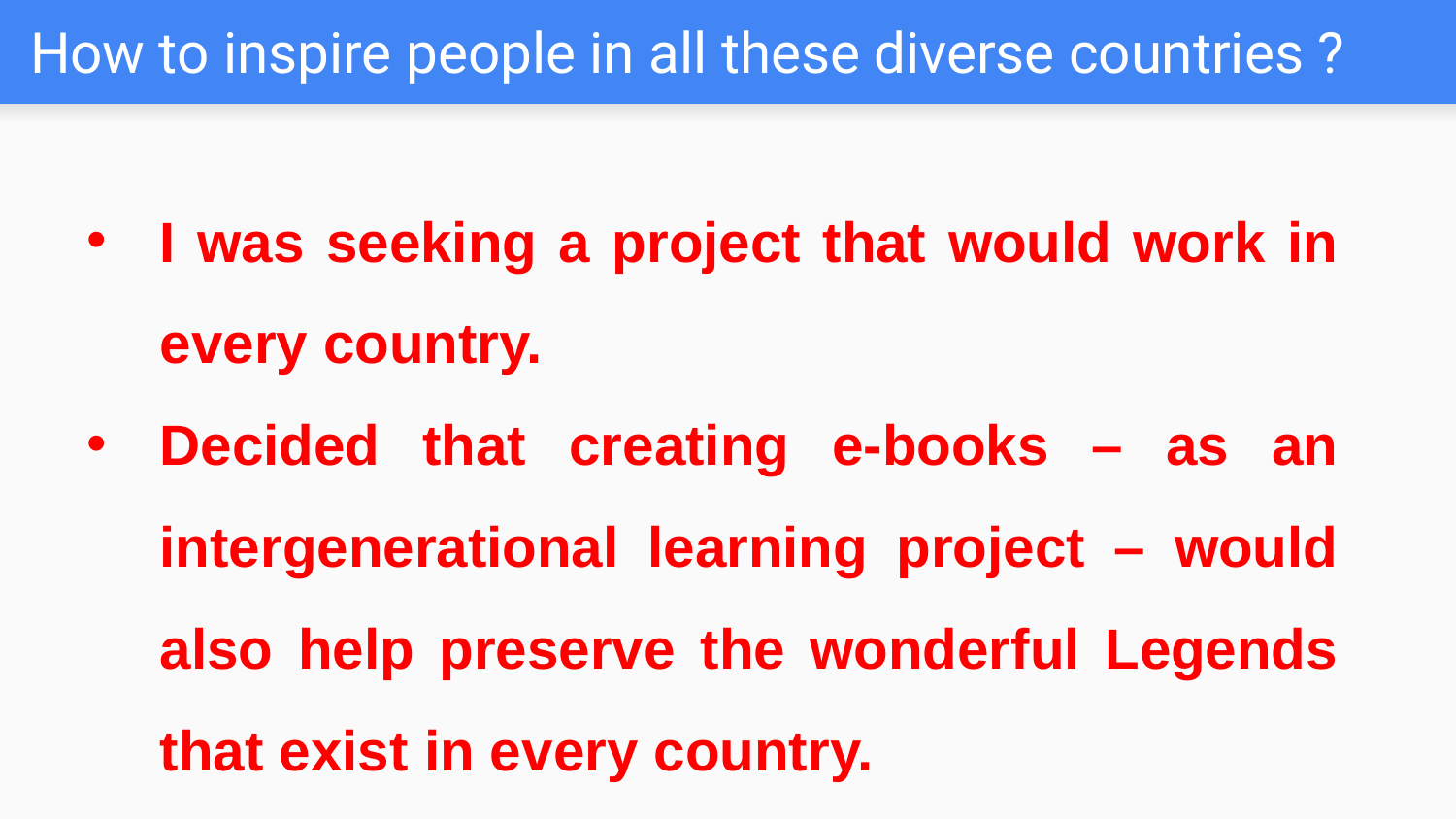

# How to inspire people in all these diverse countries ?
I was seeking a project that would work in every country.
Decided that creating e-books – as an intergenerational learning project – would also help preserve the wonderful Legends that exist in every country.